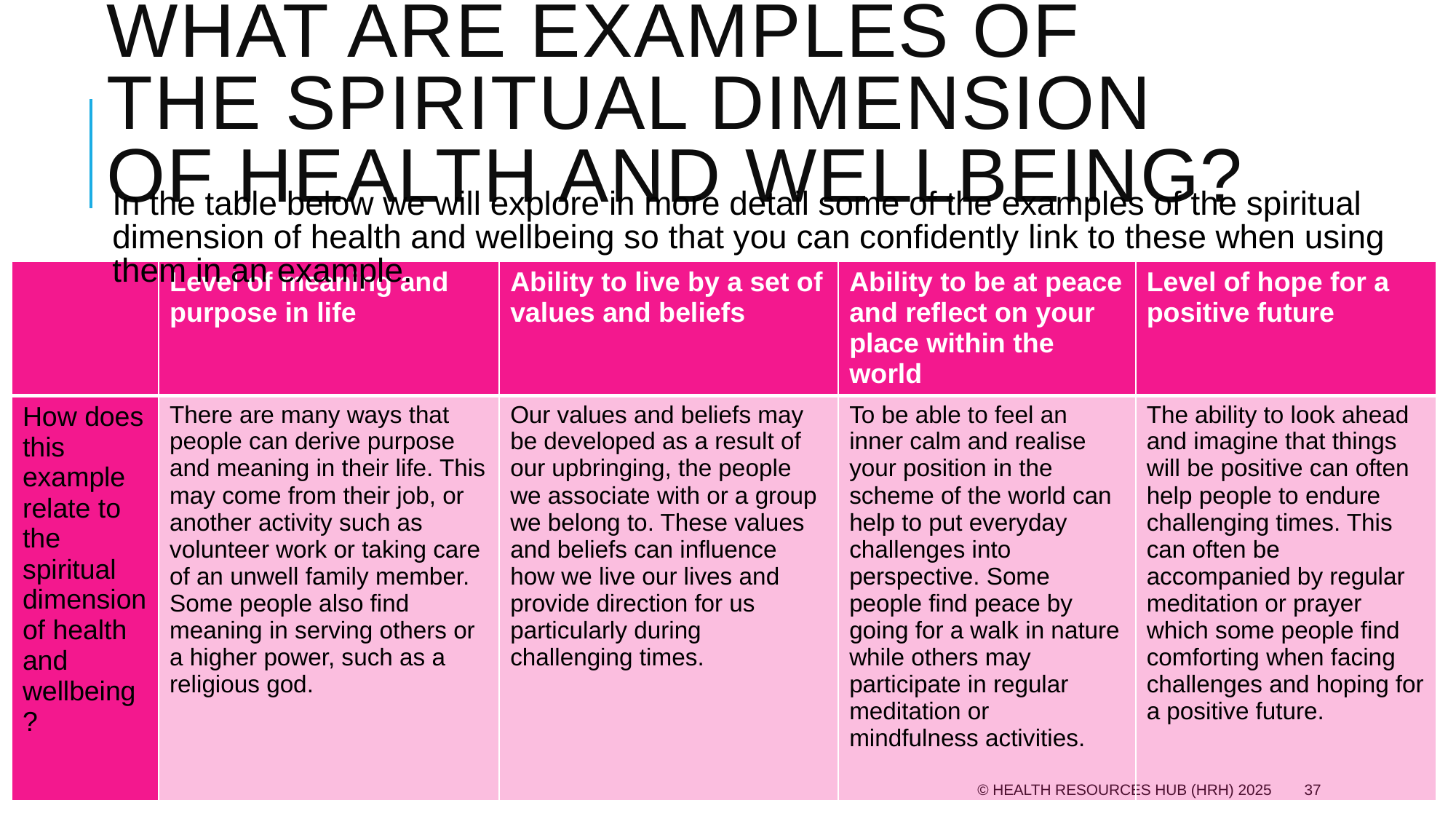

# What are examples of the spiritual dimension of health and wellbeing?
In the table below we will explore in more detail some of the examples of the spiritual dimension of health and wellbeing so that you can confidently link to these when using them in an example.
|  | Level of meaning and purpose in life | Ability to live by a set of values and beliefs | Ability to be at peace and reflect on your place within the world | Level of hope for a positive future |
| --- | --- | --- | --- | --- |
| How does this example relate to the spiritual dimension of health and wellbeing? | There are many ways that people can derive purpose and meaning in their life. This may come from their job, or another activity such as volunteer work or taking care of an unwell family member. Some people also find meaning in serving others or a higher power, such as a religious god. | Our values and beliefs may be developed as a result of our upbringing, the people we associate with or a group we belong to. These values and beliefs can influence how we live our lives and provide direction for us particularly during challenging times. | To be able to feel an inner calm and realise your position in the scheme of the world can help to put everyday challenges into perspective. Some people find peace by going for a walk in nature while others may participate in regular meditation or mindfulness activities. | The ability to look ahead and imagine that things will be positive can often help people to endure challenging times. This can often be accompanied by regular meditation or prayer which some people find comforting when facing challenges and hoping for a positive future. |
© Health Resources Hub (HRH) 2025
37